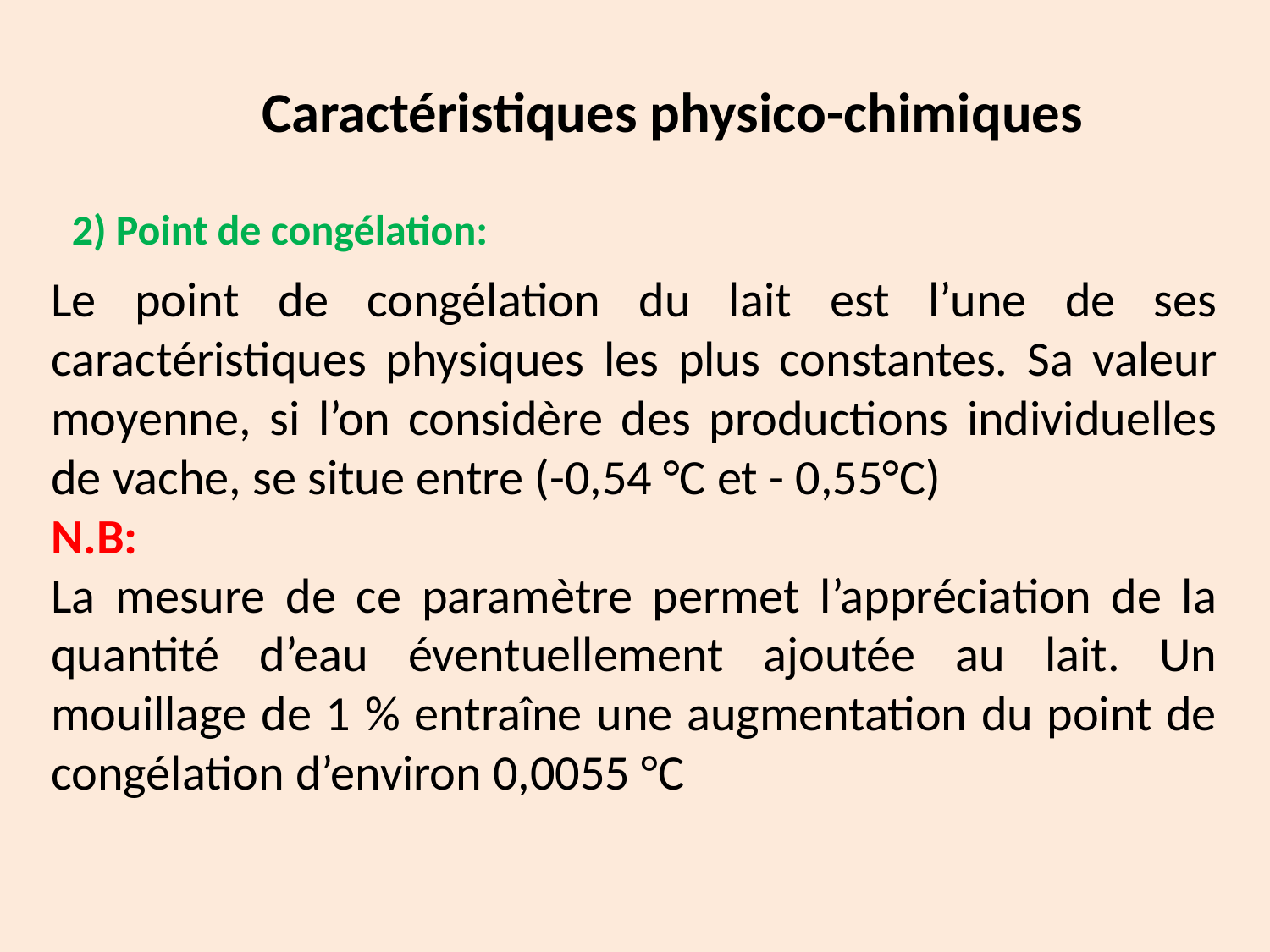

Caractéristiques physico-chimiques
2) Point de congélation:
Le point de congélation du lait est l’une de ses caractéristiques physiques les plus constantes. Sa valeur moyenne, si l’on considère des productions individuelles de vache, se situe entre (-0,54 °C et - 0,55°C)
N.B:
La mesure de ce paramètre permet l’appréciation de la quantité d’eau éventuellement ajoutée au lait. Un mouillage de 1 % entraîne une augmentation du point de congélation d’environ 0,0055 °C